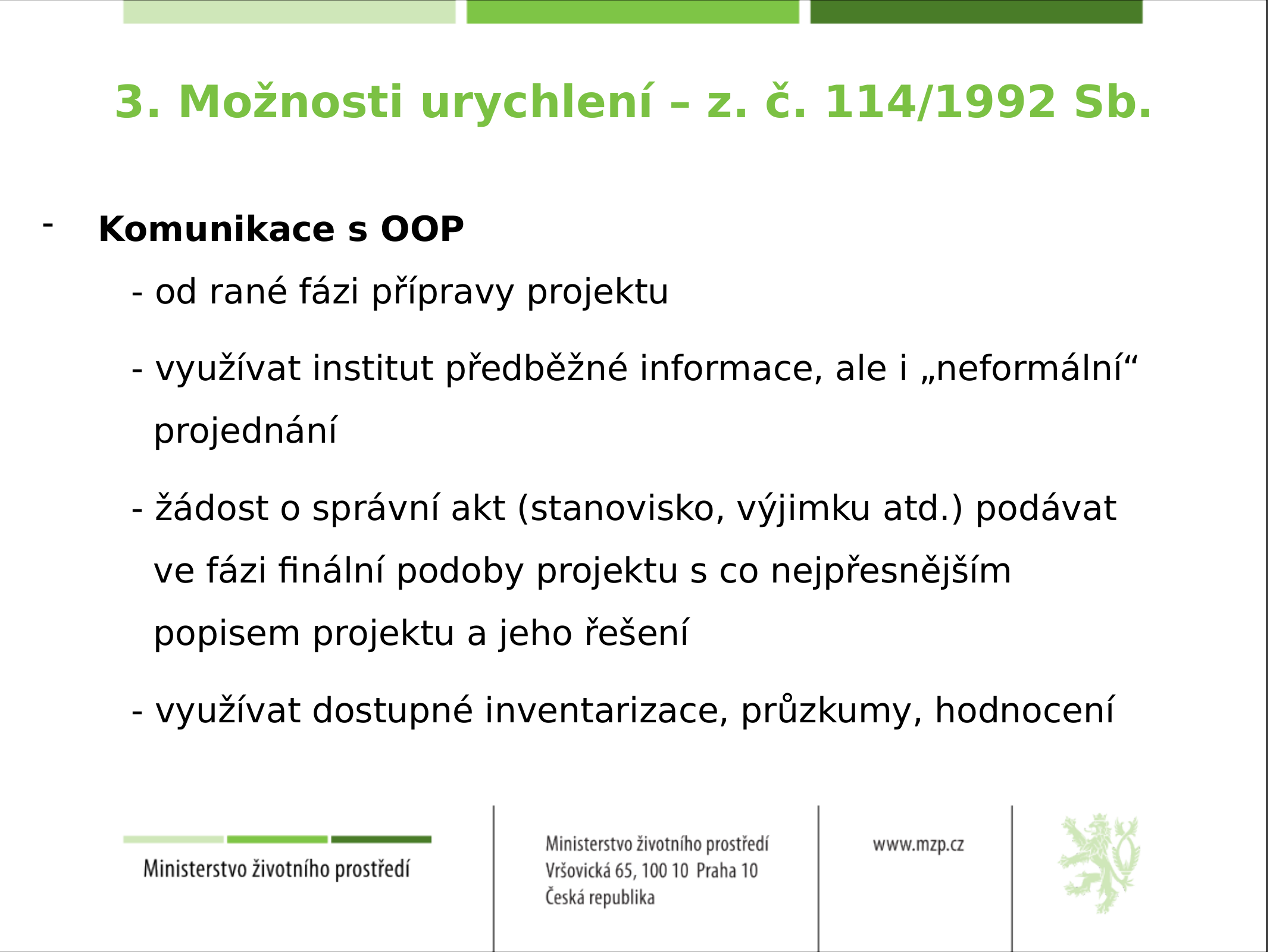

# 3. Možnosti urychlení – z. č. 114/1992 Sb.
Komunikace s OOP
	- od rané fázi přípravy projektu
	- využívat institut předběžné informace, ale i „neformální“ 	  projednání
	- žádost o správní akt (stanovisko, výjimku atd.) podávat 	  ve fázi finální podoby projektu s co nejpřesnějším 		  popisem projektu a jeho řešení
	- využívat dostupné inventarizace, průzkumy, hodnocení